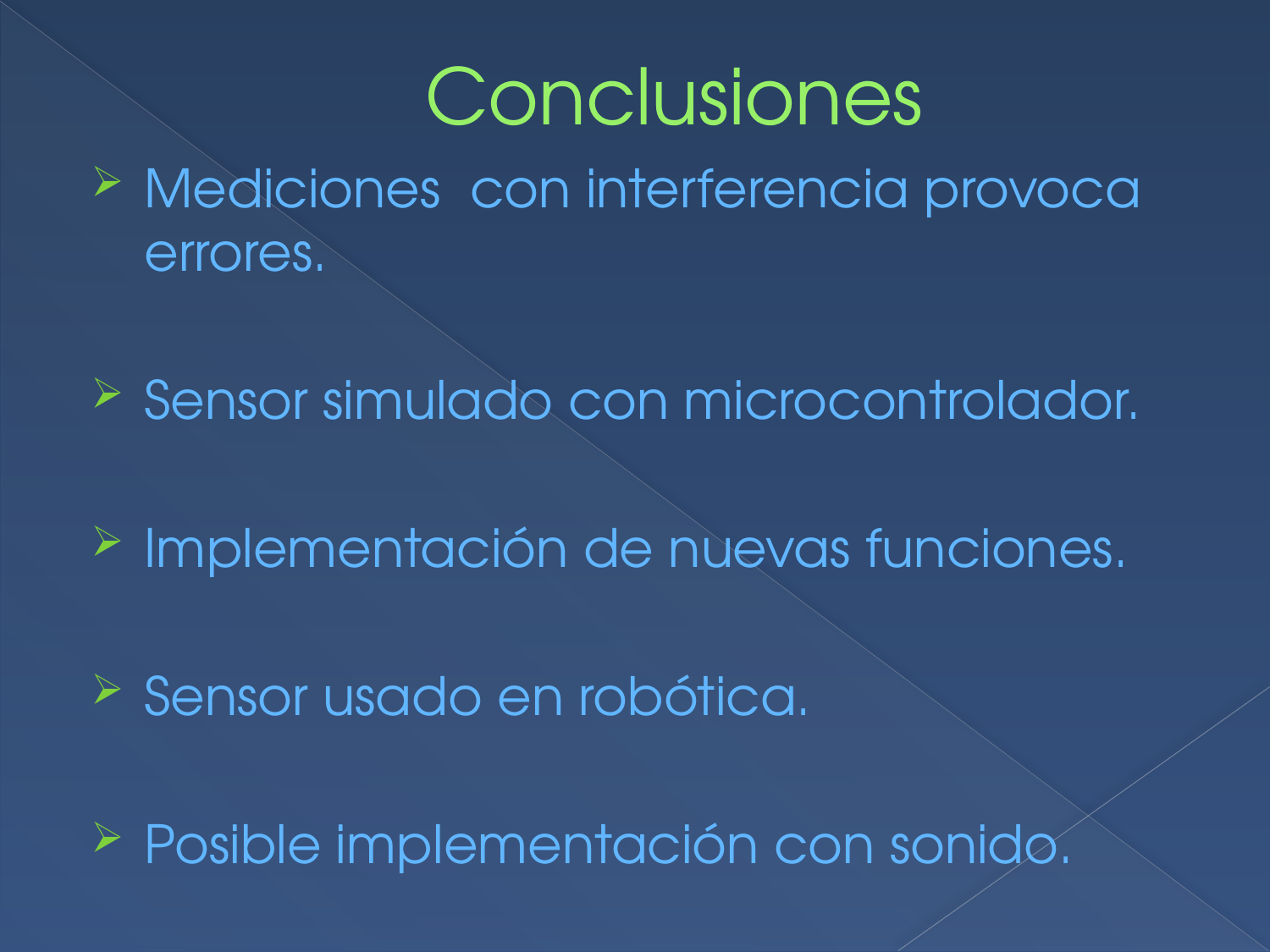

# Conclusiones
Mediciones  con interferencia provoca errores.

Sensor simulado con microcontrolador.

Implementación de nuevas funciones.

Sensor usado en robótica.

Posible implementación con sonido.